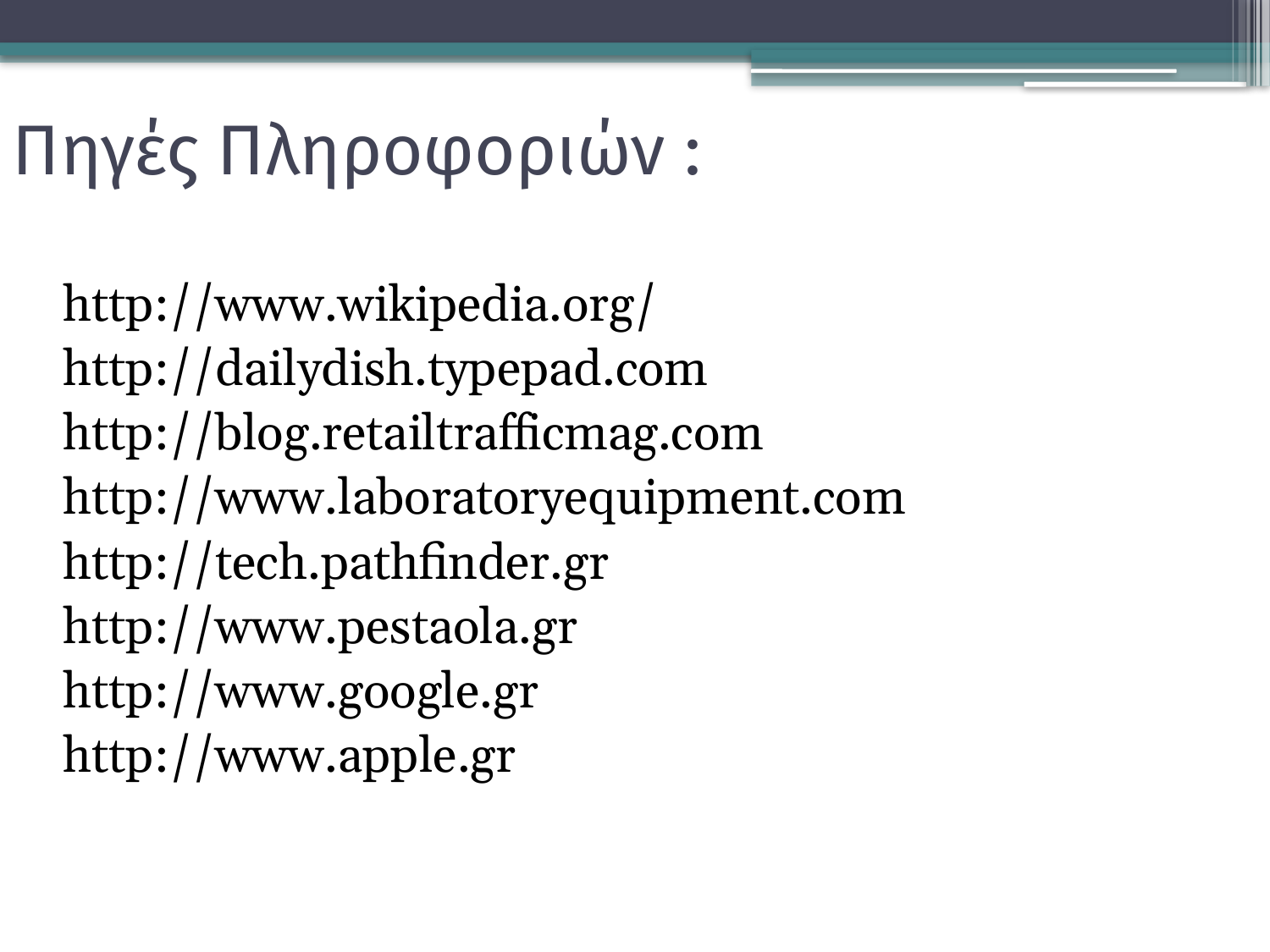

# Πηγές Πληροφοριών :
http://www.wikipedia.org/
   http://dailydish.typepad.com
   http://blog.retailtrafficmag.com
   http://www.laboratoryequipment.com
   http://tech.pathfinder.gr
   http://www.pestaola.gr
   http://www.google.gr
   http://www.apple.gr